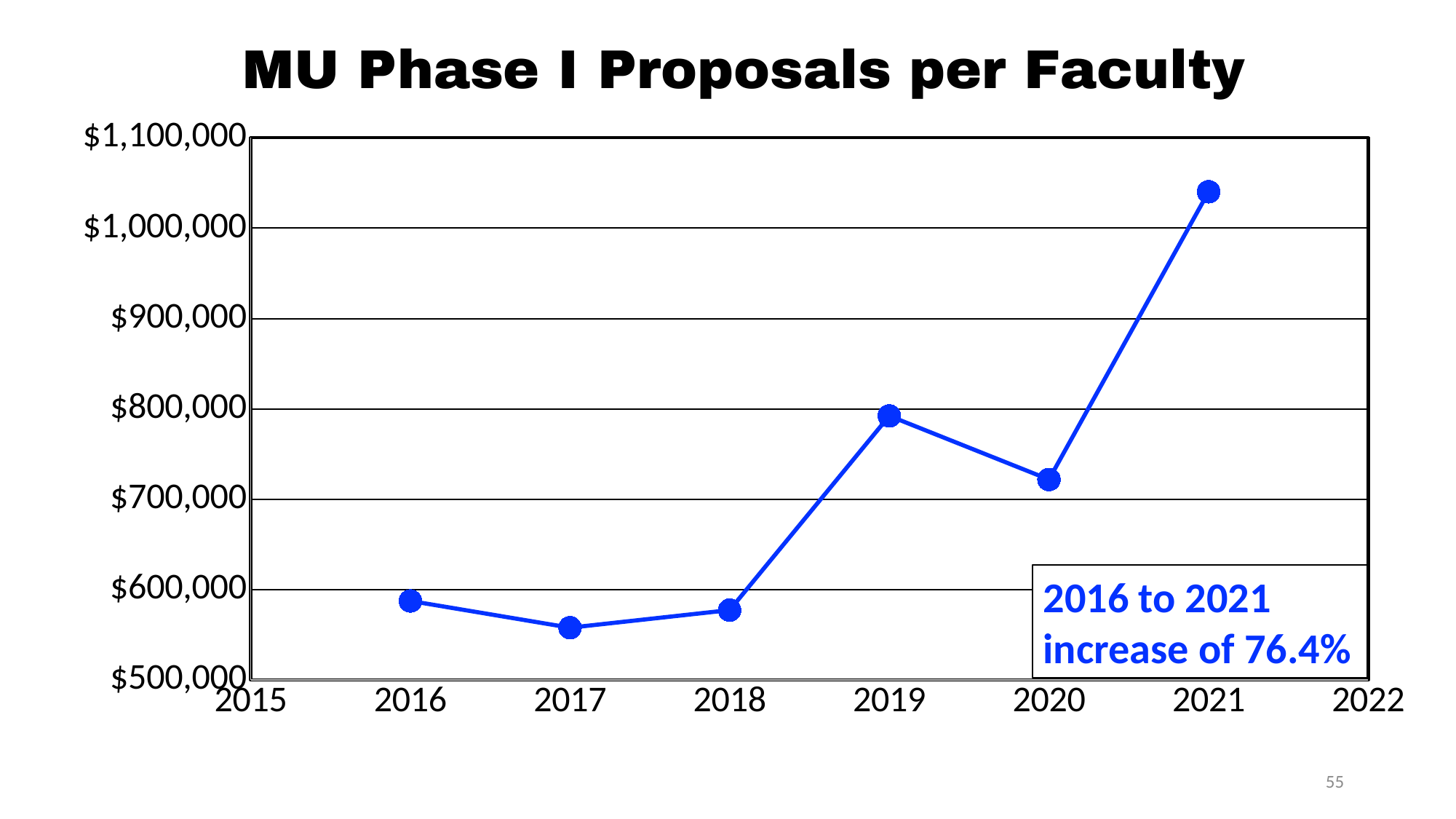

### Chart: MU Phase I Proposals per Faculty

| Category | Per Faculty |
|---|---|
2016 to 2021 increase of 76.4%
55